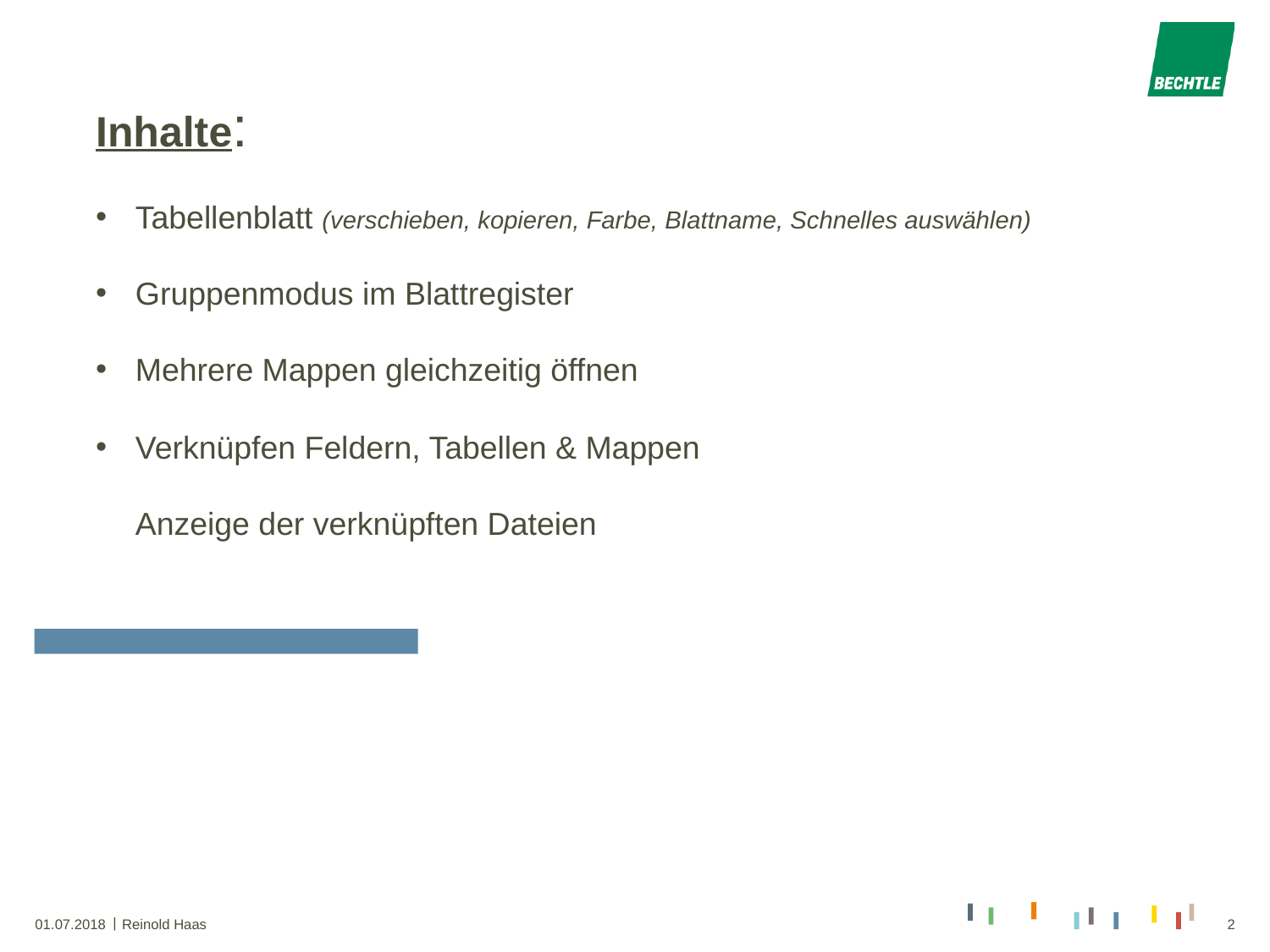

Inhalte:
Tabellenblatt (verschieben, kopieren, Farbe, Blattname, Schnelles auswählen)
Gruppenmodus im Blattregister
Mehrere Mappen gleichzeitig öffnen
Verknüpfen Feldern, Tabellen & Mappen
Anzeige der verknüpften Dateien
01.07.2018
Reinold Haas
2